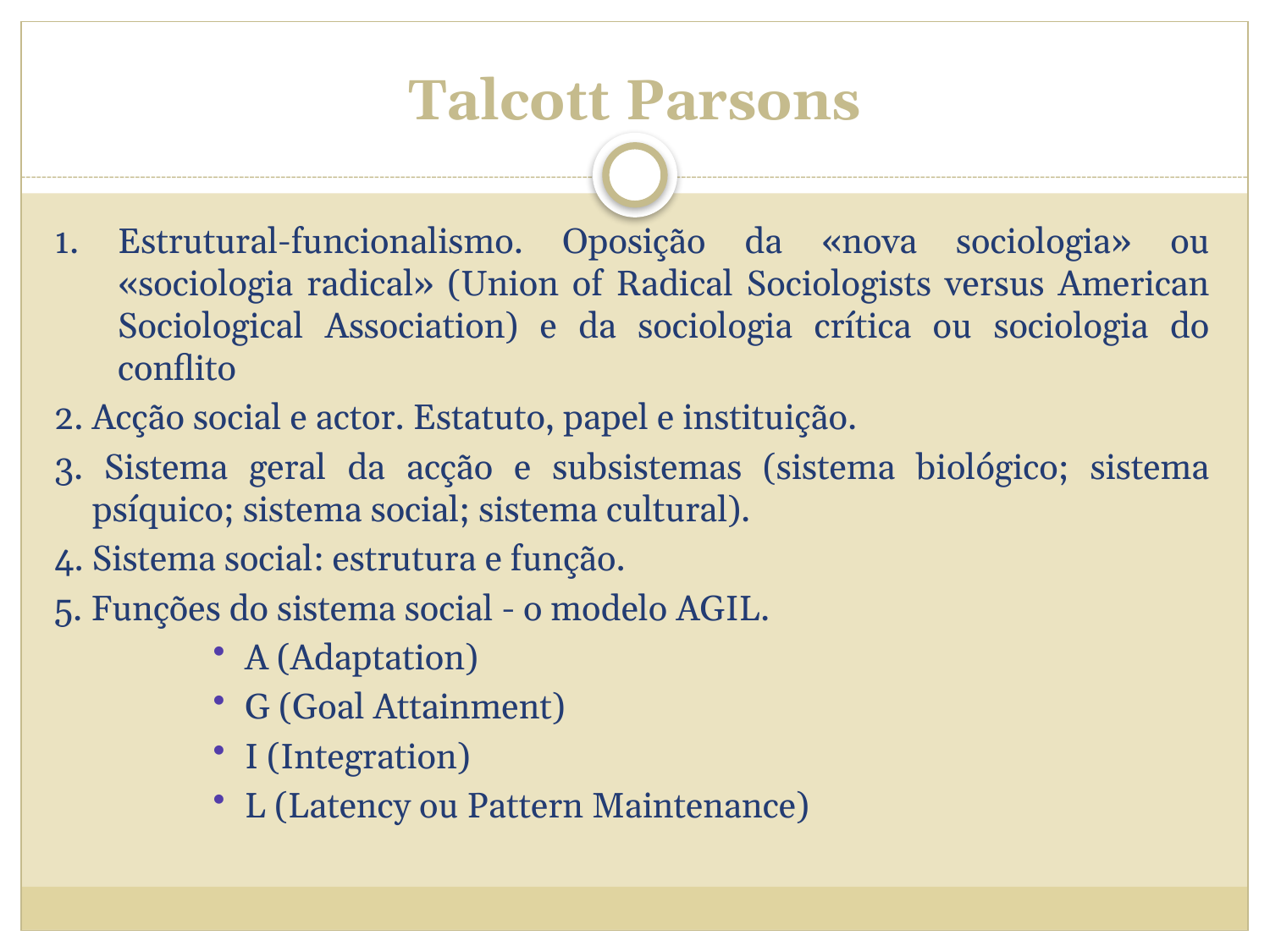

# Talcott Parsons
1. Estrutural-funcionalismo. Oposição da «nova sociologia» ou «sociologia radical» (Union of Radical Sociologists versus American Sociological Association) e da sociologia crítica ou sociologia do conflito
2. Acção social e actor. Estatuto, papel e instituição.
3. Sistema geral da acção e subsistemas (sistema biológico; sistema psíquico; sistema social; sistema cultural).
4. Sistema social: estrutura e função.
5. Funções do sistema social - o modelo AGIL.
A (Adaptation)
G (Goal Attainment)
I (Integration)
L (Latency ou Pattern Maintenance)